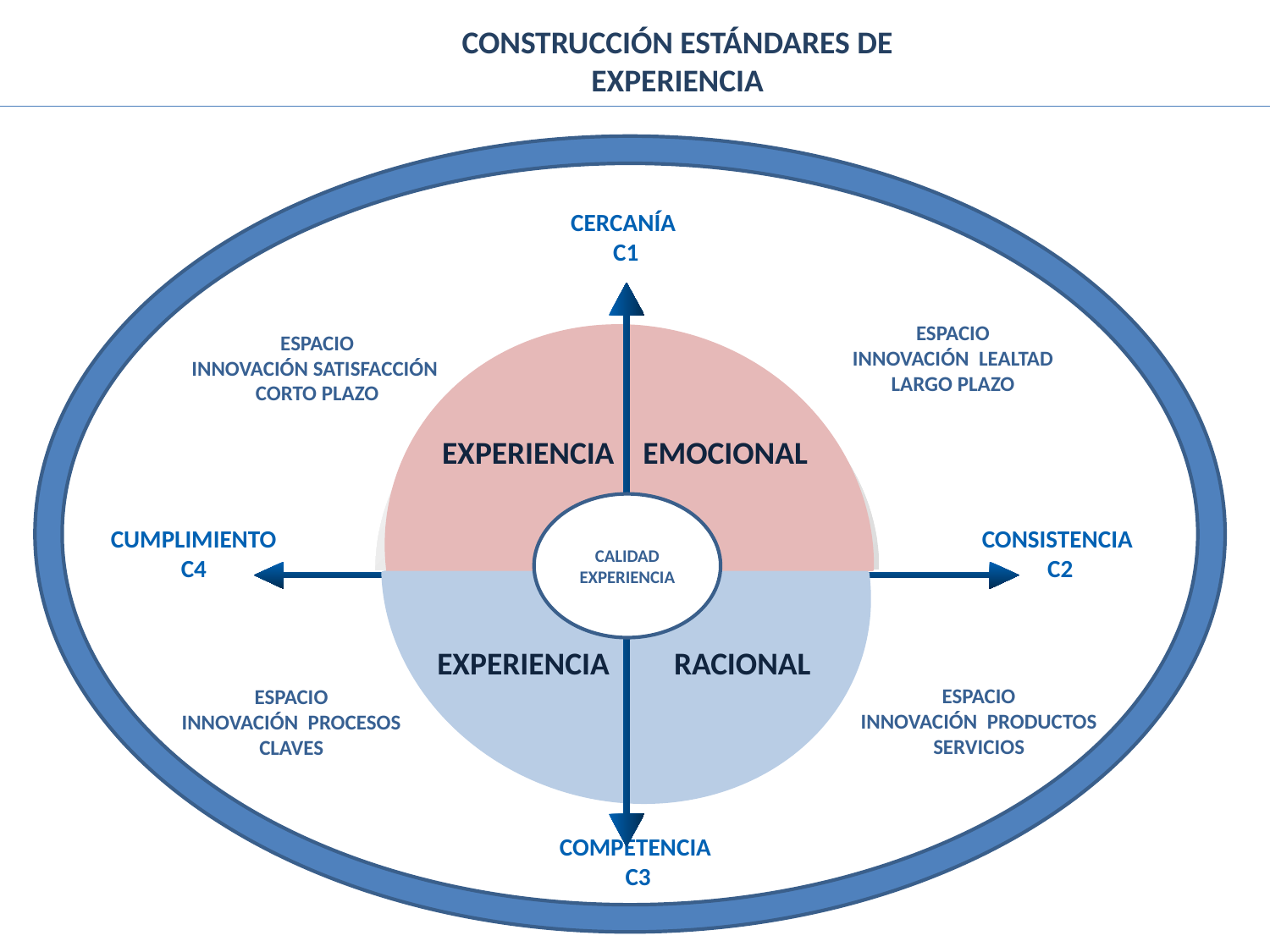

CONSTRUCCIÓN ESTÁNDARES DE EXPERIENCIA
ANTECEDENTES

CERCANÍA
C1

EXPERIENCIA    EMOCIONAL
CALIDAD EXPERIENCIA

CONSISTENCIA
C2

EXPERIENCIA         RACIONAL
COMPETENCIA
 C3
ESPACIO
INNOVACIÓN  LEALTAD
LARGO PLAZO
ESPACIO
INNOVACIÓN SATISFACCIÓN
CORTO PLAZO
CUMPLIMIENTO
C4
ESPACIO
INNOVACIÓN  PRODUCTOS
SERVICIOS
ESPACIO
INNOVACIÓN  PROCESOS
CLAVES